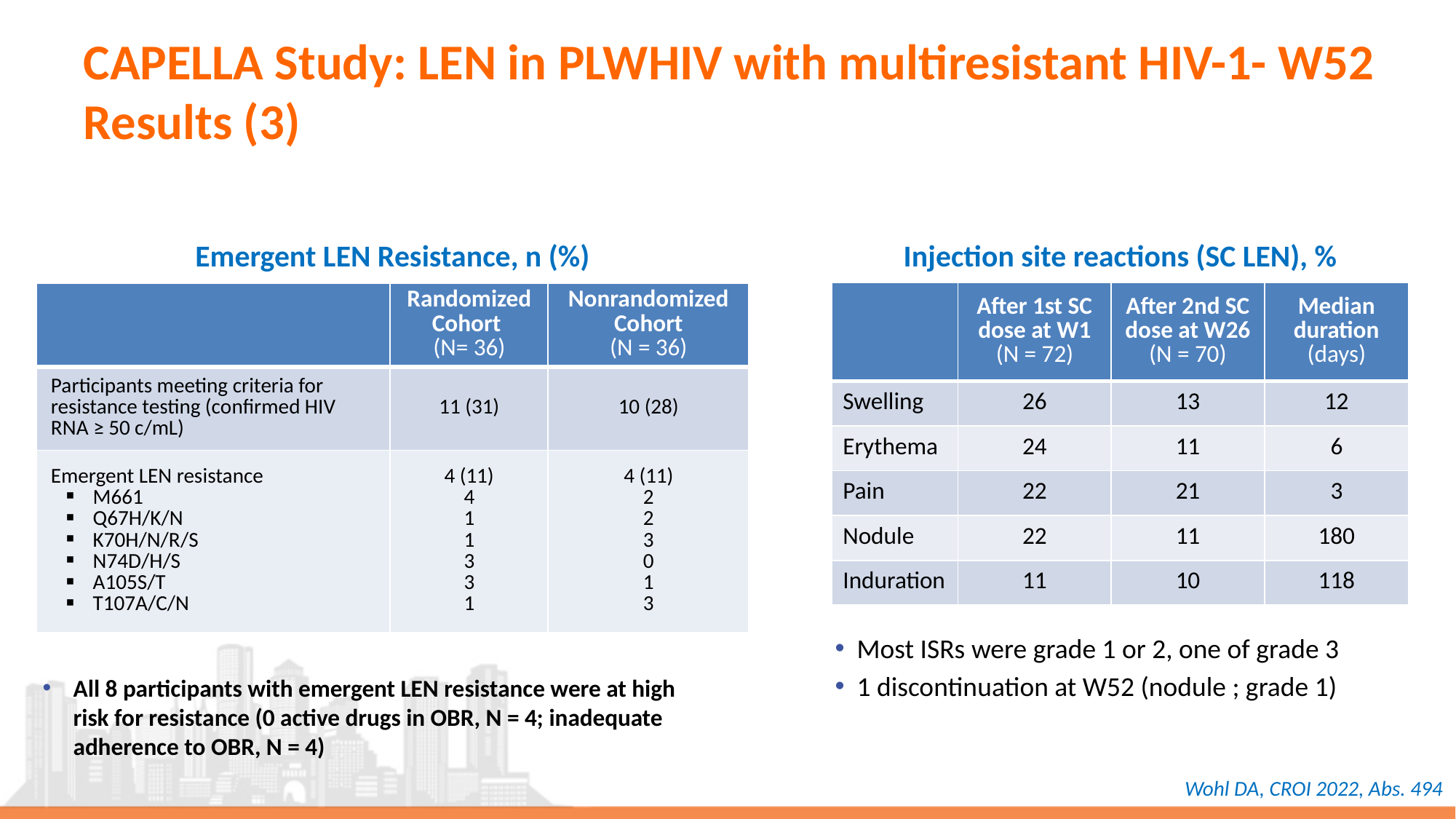

# CAPELLA Study: LEN in PLWHIV with multiresistant HIV-1- W52 Results (3)
Emergent LEN Resistance, n (%)
Injection site reactions (SC LEN), %
|  | After 1st SC dose at W1 (N = 72) | After 2nd SC dose at W26 (N = 70) | Median duration (days) |
| --- | --- | --- | --- |
| Swelling | 26 | 13 | 12 |
| Erythema | 24 | 11 | 6 |
| Pain | 22 | 21 | 3 |
| Nodule | 22 | 11 | 180 |
| Induration | 11 | 10 | 118 |
|  | Randomized Cohort (N= 36) | Nonrandomized Cohort (N = 36) |
| --- | --- | --- |
| Participants meeting criteria for resistance testing (confirmed HIV RNA ≥ 50 c/mL) | 11 (31) | 10 (28) |
| Emergent LEN resistance M661 Q67H/K/N K70H/N/R/S N74D/H/S A105S/T T107A/C/N | 4 (11) 4 1 1 3 3 1 | 4 (11) 2 2 3 0 1 3 |
Most ISRs were grade 1 or 2, one of grade 3
1 discontinuation at W52 (nodule ; grade 1)
All 8 participants with emergent LEN resistance were at high risk for resistance (0 active drugs in OBR, N = 4; inadequate adherence to OBR, N = 4)

Wohl DA, CROI 2022, Abs. 494